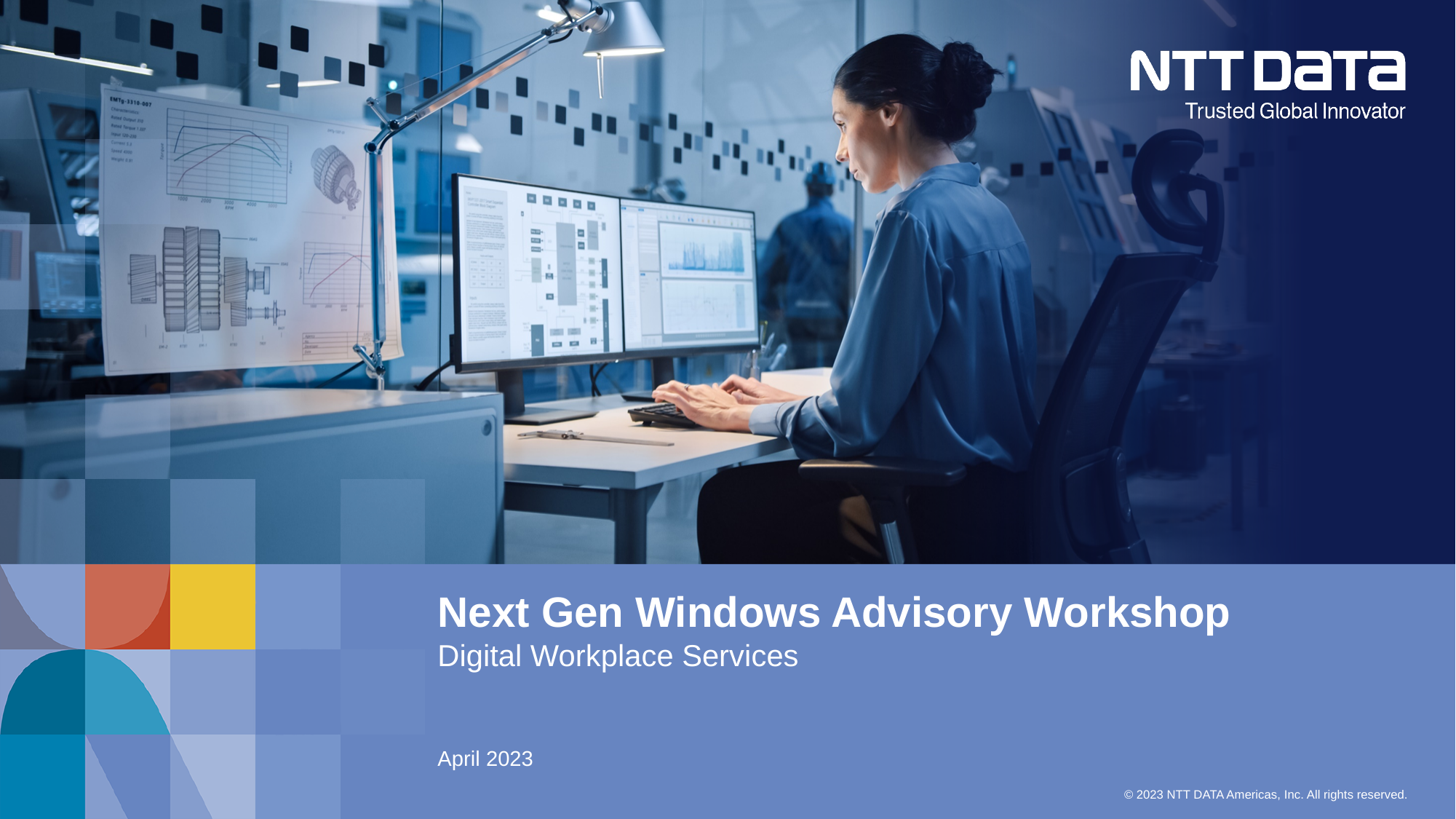

# Next Gen Windows Advisory Workshop Digital Workplace Services
April 2023